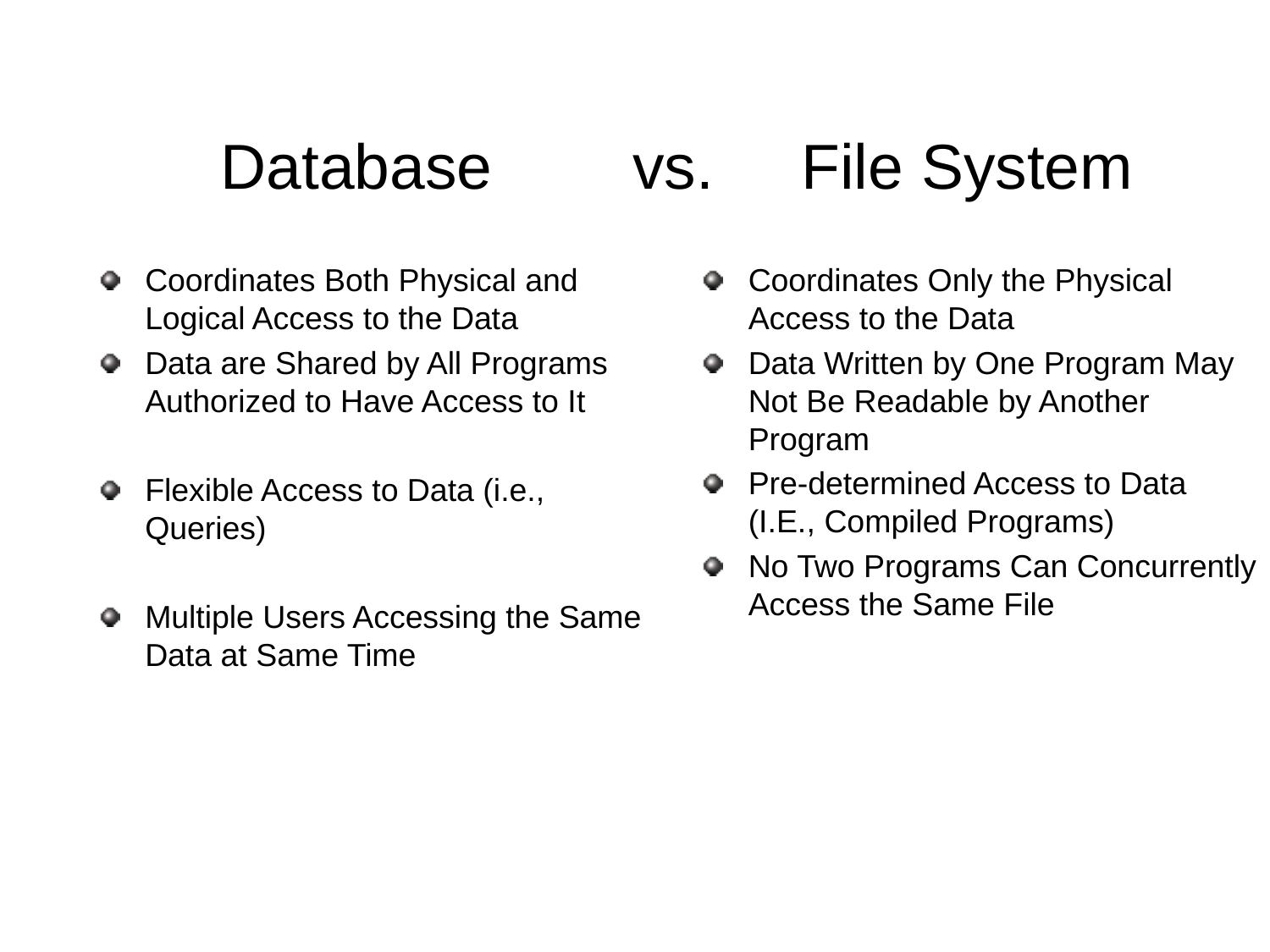

Database        vs.     File System
Coordinates Both Physical and Logical Access to the Data
Data are Shared by All Programs Authorized to Have Access to It

Flexible Access to Data (i.e., Queries)

Multiple Users Accessing the Same Data at Same Time

Coordinates Only the Physical Access to the Data
Data Written by One Program May Not Be Readable by Another Program
Pre-determined Access to Data (I.E., Compiled Programs)
No Two Programs Can Concurrently Access the Same File